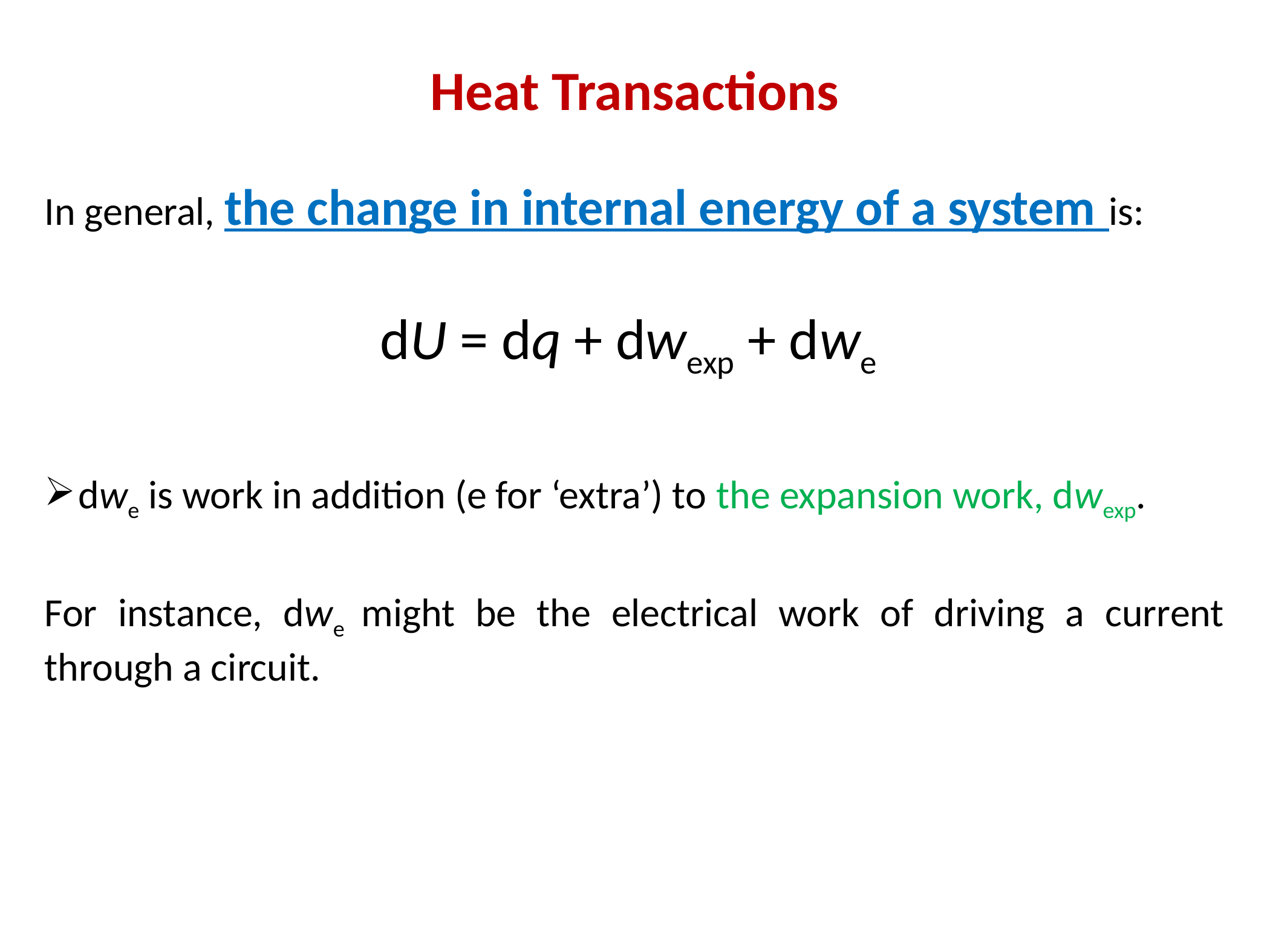

# Heat Transactions
In general, the change in internal energy of a system is:

dU = dq + dwexp + dwe

dwe is work in addition (e for ‘extra’) to the expansion work, dwexp.

For instance, dwe might be the electrical work of driving a current through a circuit.